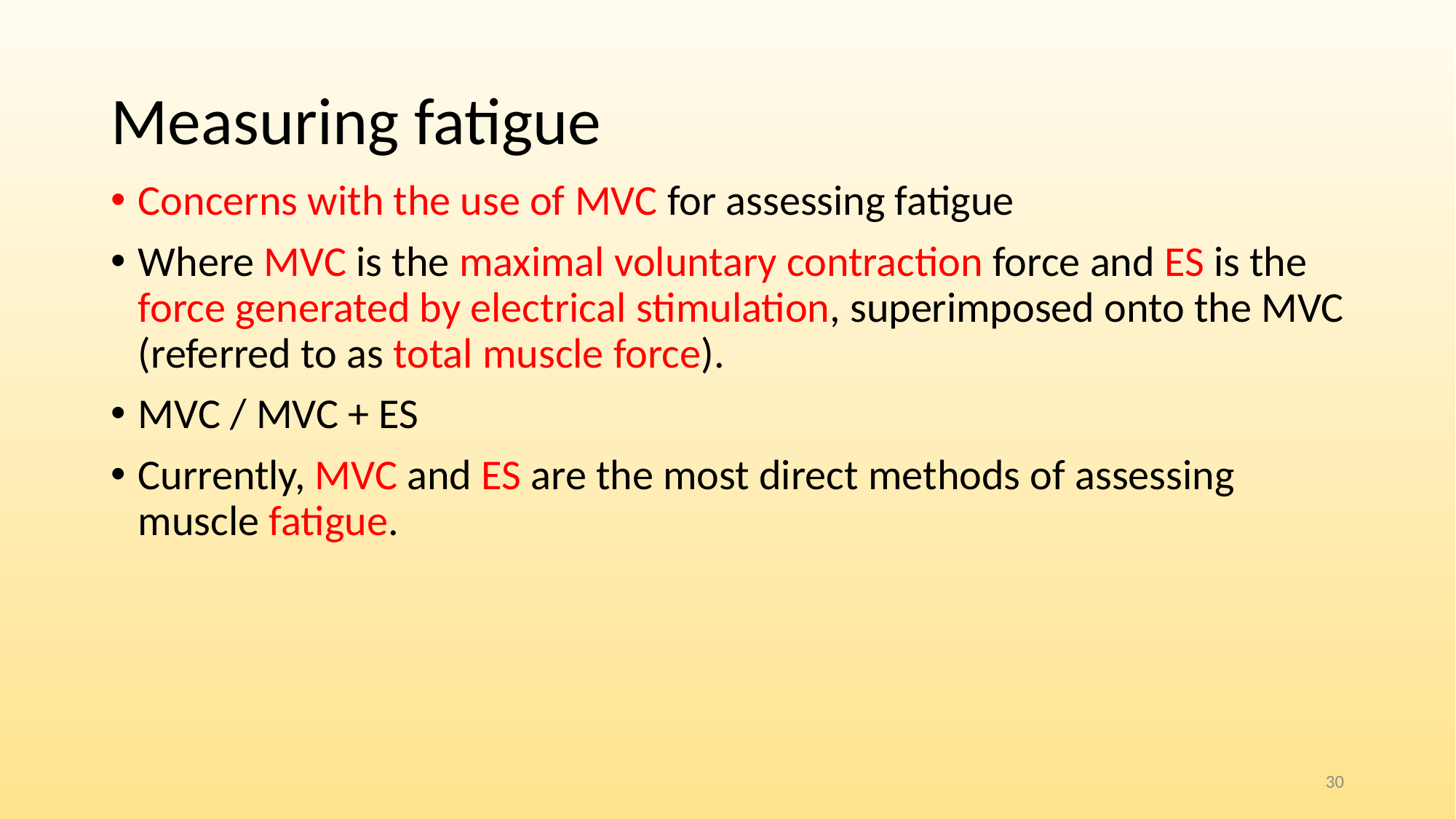

# Measuring fatigue
Concerns with the use of MVC for assessing fatigue
Where MVC is the maximal voluntary contraction force and ES is the force generated by electrical stimulation, superimposed onto the MVC (referred to as total muscle force).
MVC / MVC + ES
Currently, MVC and ES are the most direct methods of assessing muscle fatigue.
30